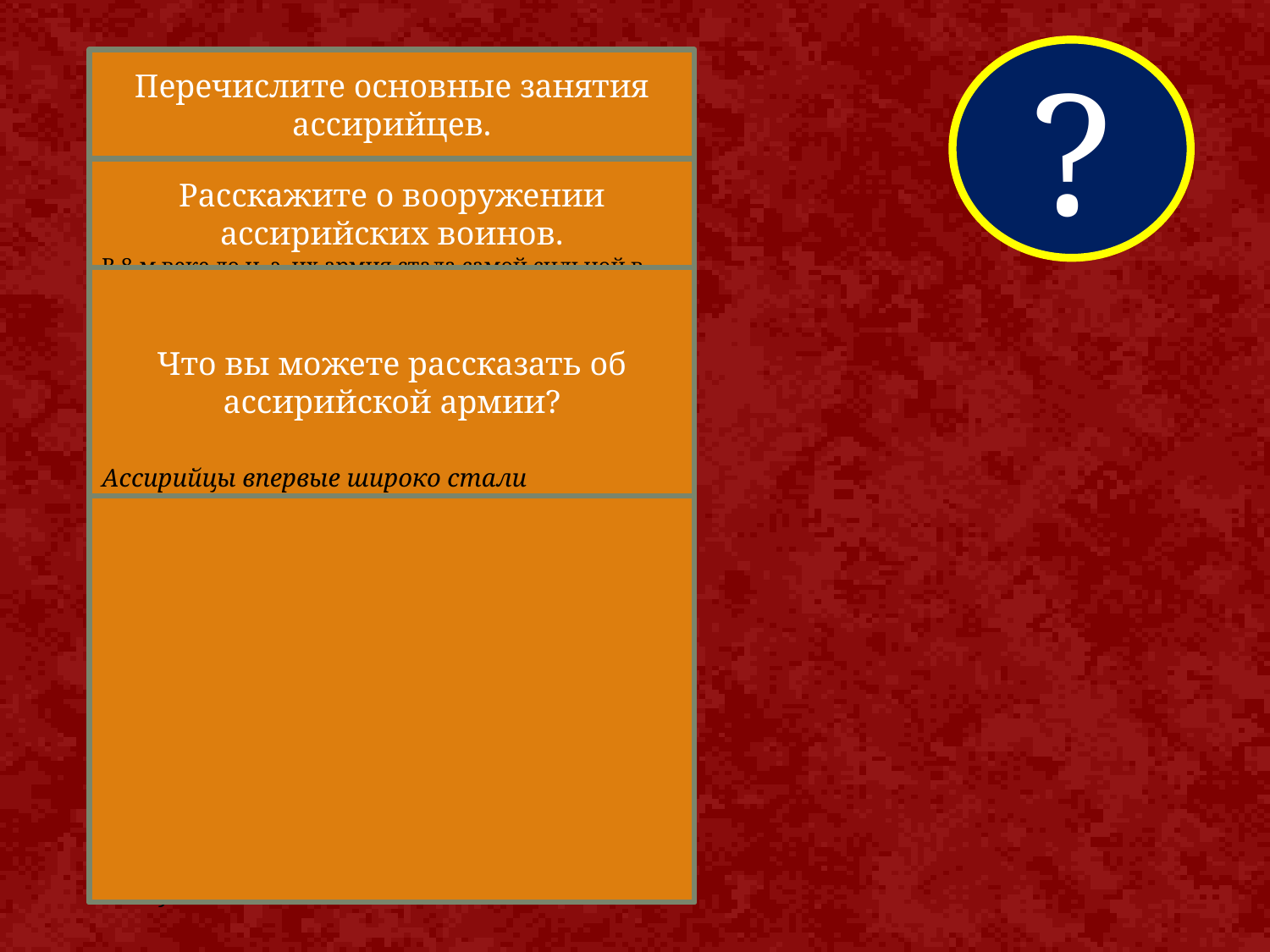

?
Перечислите основные занятия ассирийцев.
Ассирийцы издавна занимались охотой и скотоводством.
Расскажите о вооружении ассирийских воинов.
В 8-м веке до н. э. их армия стала самой сильной в мире.
Воины были вооружены железными мечами, боевыми топориками.
Они имели круглые щиты, обитые металлическими бляхами, остроконечные шлемы, панцири и тугие луки.
Всадники вооружены были длинными копьями и луками.

Что вы можете рассказать об ассирийской армии?
Ассирийцы впервые широко стали использовать конницу.
Ничто не могло остановить ассирийскую армию.
Если путь ей преграждала река, воины надували кожаные мешки и на них переправлялись вплавь.
Если город имел мощные крепостные сооружения, ассирийцы использовали таран.
Воины-силачи раскачивали тяжелое бревно, подвешенное на кожаных ремнях к деревянной раме.
Массивный наконечник бревна, окованный железом, крошил и дробил крепостную стену.